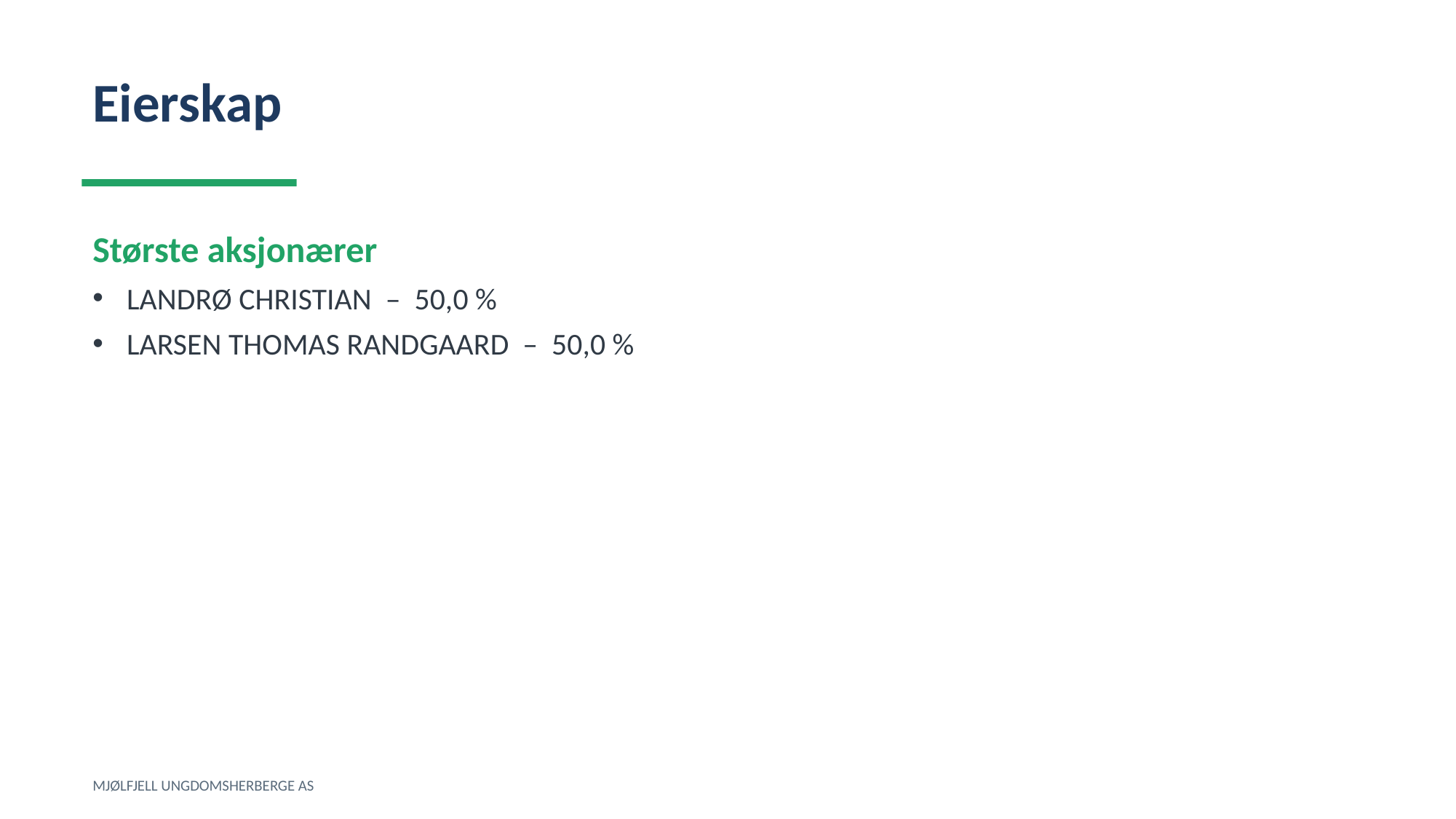

Eierskap

Største aksjonærer
LANDRØ CHRISTIAN  –  50,0 %
LARSEN THOMAS RANDGAARD  –  50,0 %
MJØLFJELL UNGDOMSHERBERGE AS